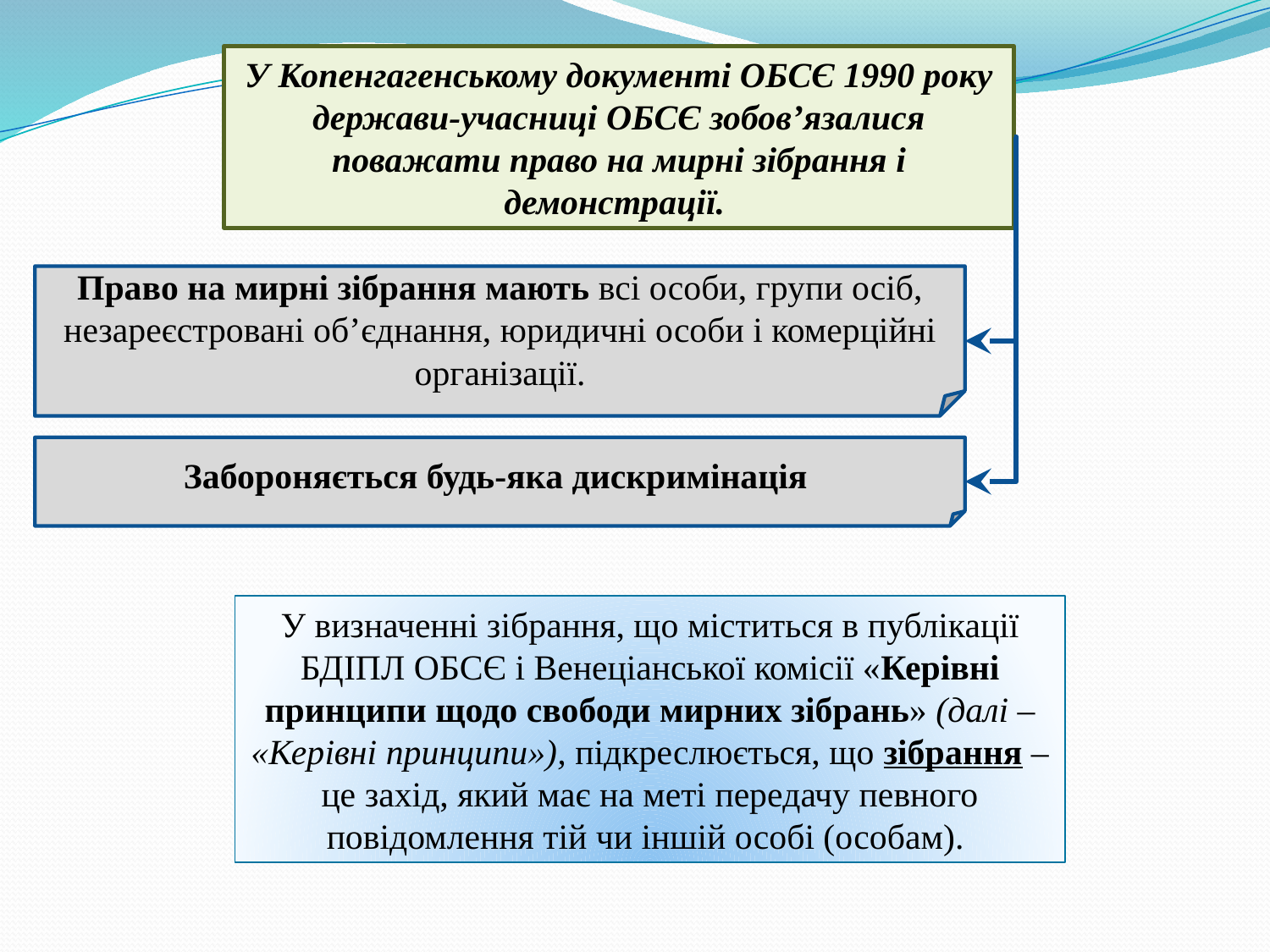

У Копенгагенському документі ОБСЄ 1990 року держави-учасниці ОБСЄ зобов’язалися поважати право на мирні зібрання і демонстрації.
Право на мирні зібрання мають всі особи, групи осіб, незареєстровані об’єднання, юридичні особи і комерційні організації.
Забороняється будь-яка дискримінація
У визначенні зібрання, що міститься в публікації БДІПЛ ОБСЄ і Венеціанської комісії «Керівні принципи щодо свободи мирних зібрань» (далі – «Керівні принципи»), підкреслюється, що зібрання – це захід, який має на меті передачу певного повідомлення тій чи іншій особі (особам).